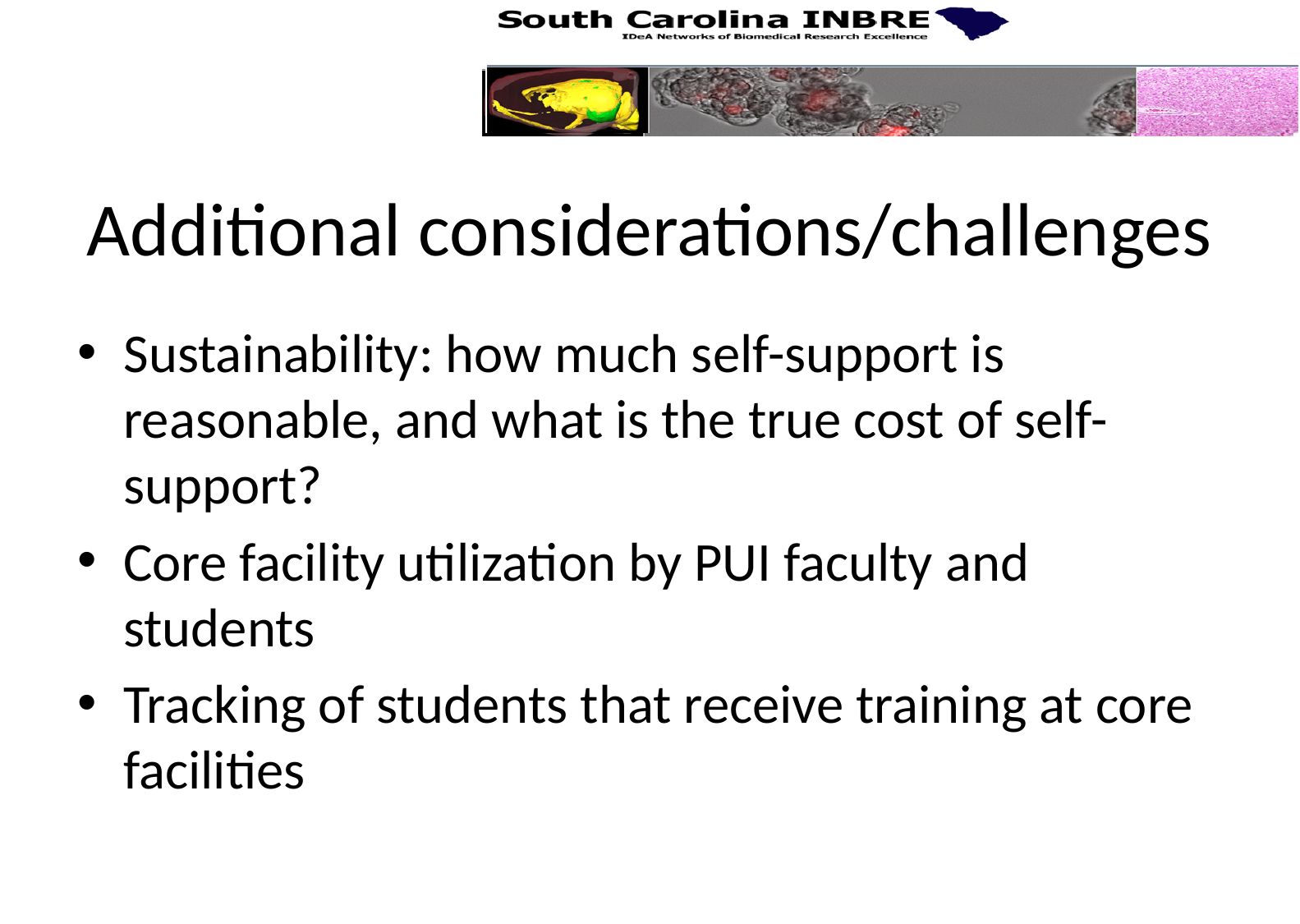

# Additional considerations/challenges
Sustainability: how much self-support is reasonable, and what is the true cost of self-support?
Core facility utilization by PUI faculty and students
Tracking of students that receive training at core facilities